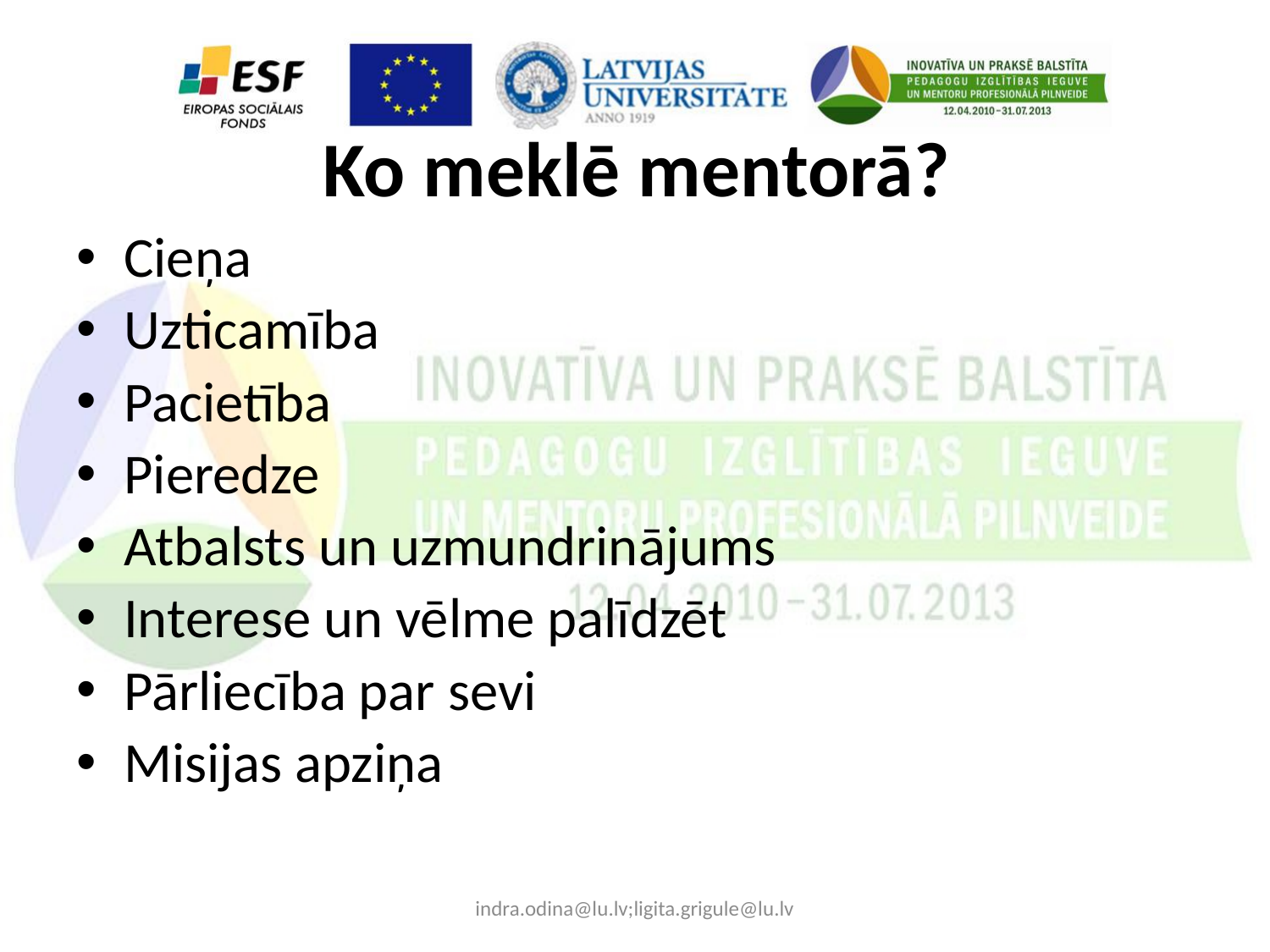

# Ko meklē mentorā?
Cieņa
Uzticamība
Pacietība
Pieredze
Atbalsts un uzmundrinājums
Interese un vēlme palīdzēt
Pārliecība par sevi
Misijas apziņa

indra.odina@lu.lv;ligita.grigule@lu.lv